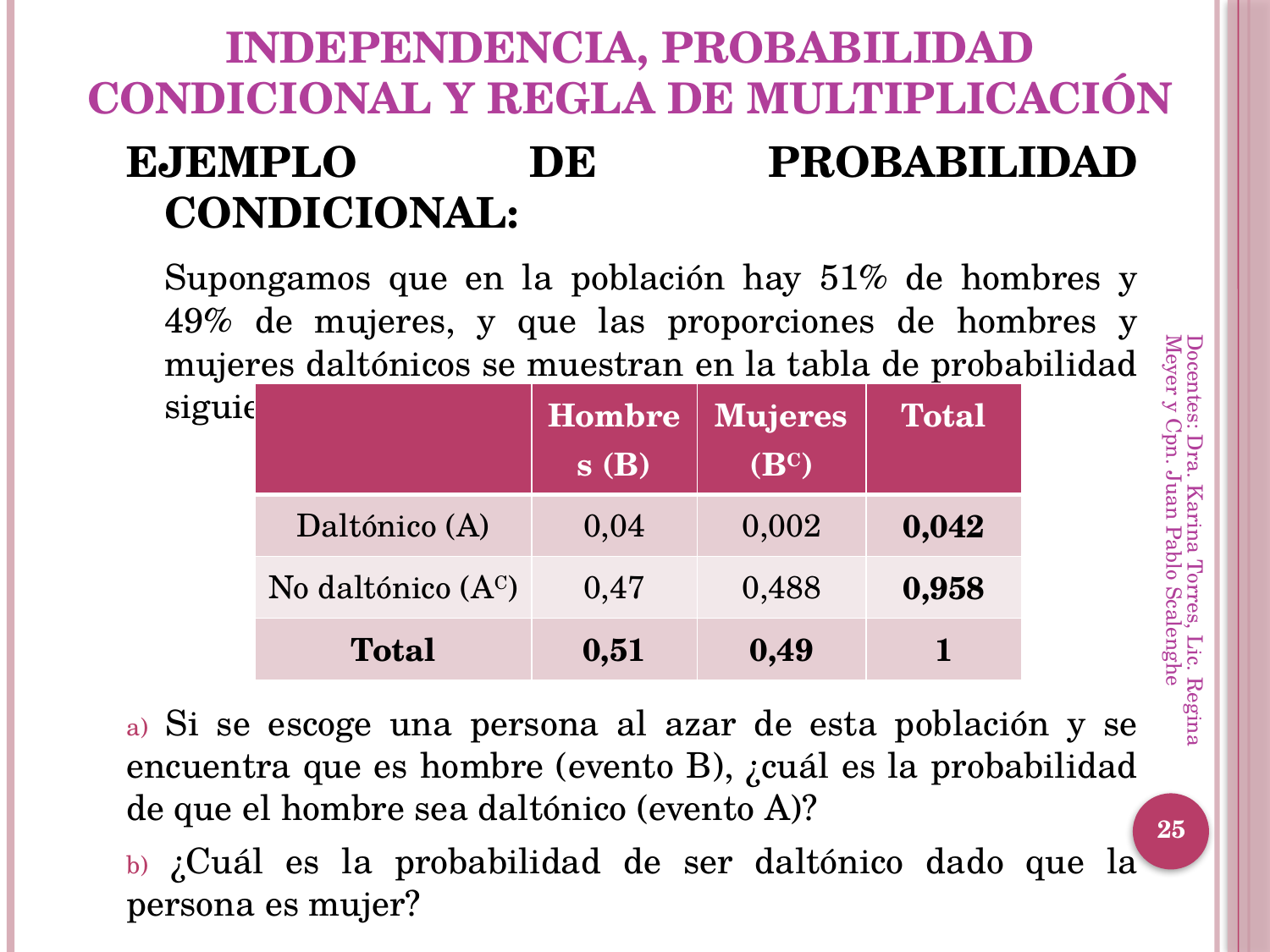

# INDEPENDENCIA, PROBABILIDAD CONDICIONAL Y REGLA DE MULTIPLICACIÓN
EJEMPLO DE PROBABILIDAD CONDICIONAL:
	Supongamos que en la población hay 51% de hombres y 49% de mujeres, y que las proporciones de hombres y mujeres daltónicos se muestran en la tabla de probabilidad siguiente:

 Si se escoge una persona al azar de esta población y se encuentra que es hombre (evento B), ¿cuál es la probabilidad de que el hombre sea daltónico (evento A)?
 ¿Cuál es la probabilidad de ser daltónico dado que la persona es mujer?

|  | Hombres (B) | Mujeres (BC) | Total |
| --- | --- | --- | --- |
| Daltónico (A) | 0,04 | 0,002 | 0,042 |
| No daltónico (AC) | 0,47 | 0,488 | 0,958 |
| Total | 0,51 | 0,49 | 1 |
Docentes: Dra. Karina Torres, Lic. Regina Meyer y Cpn. Juan Pablo Scalenghe
25